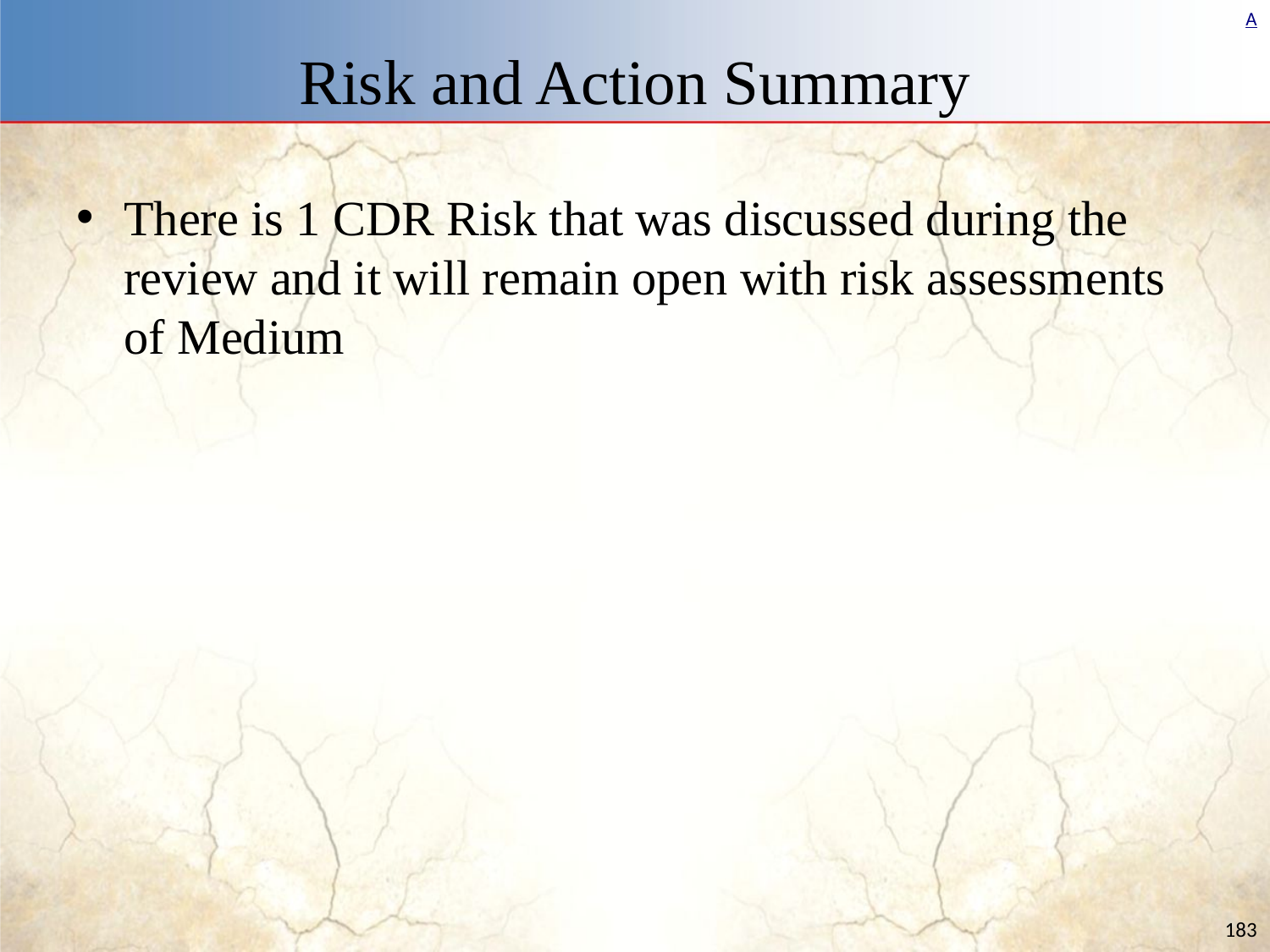

# Risk and Action Summary
There is 1 CDR Risk that was discussed during the review and it will remain open with risk assessments of Medium